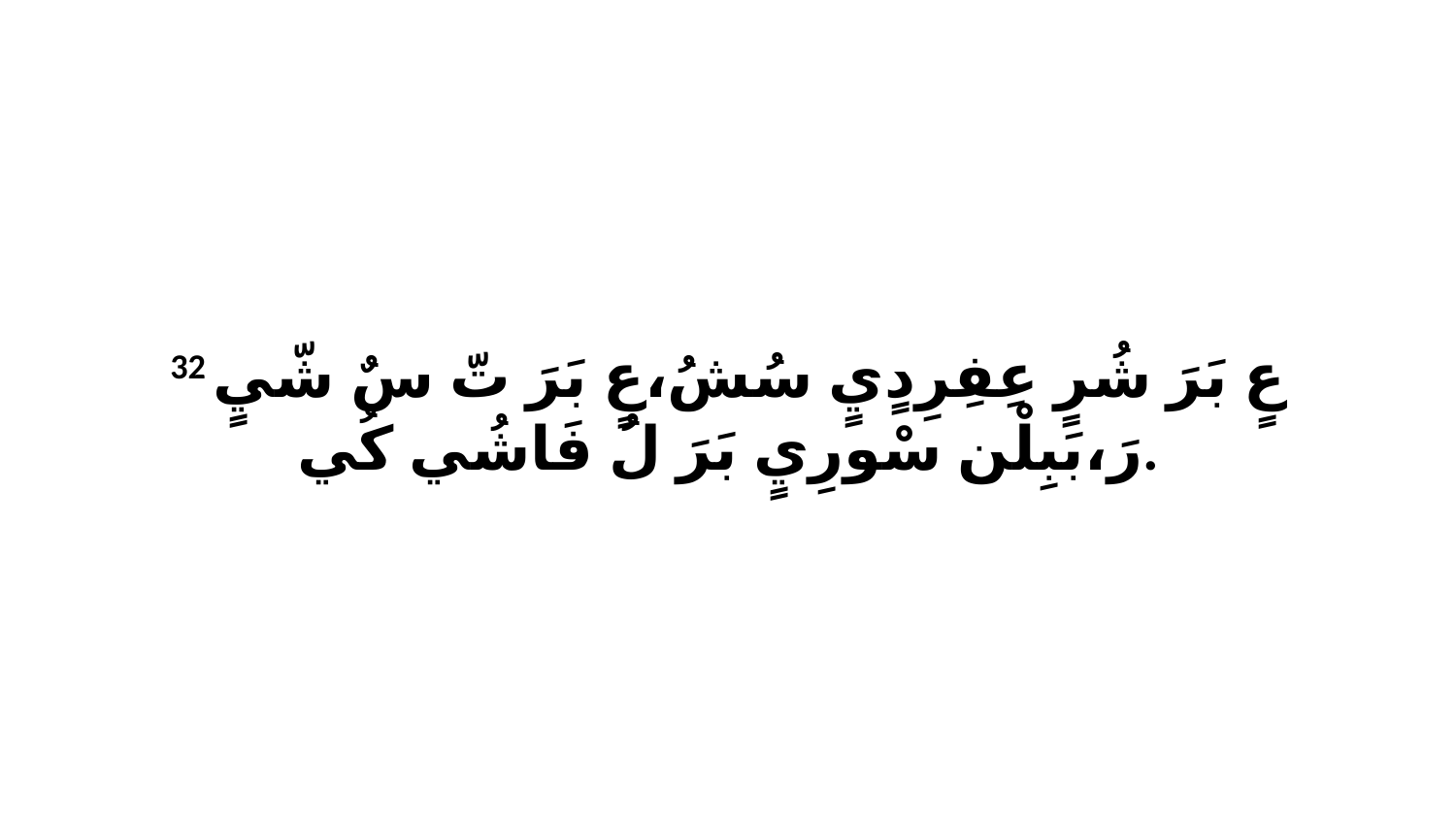

32 عٍ بَرَ شُرٍ عِفِرِدٍيٍ سُشُ،عٍ بَرَ تّ سٌ شّيٍ رَ،بَبِلْن سْورِيٍ بَرَ لُ فَاشُي كُي.